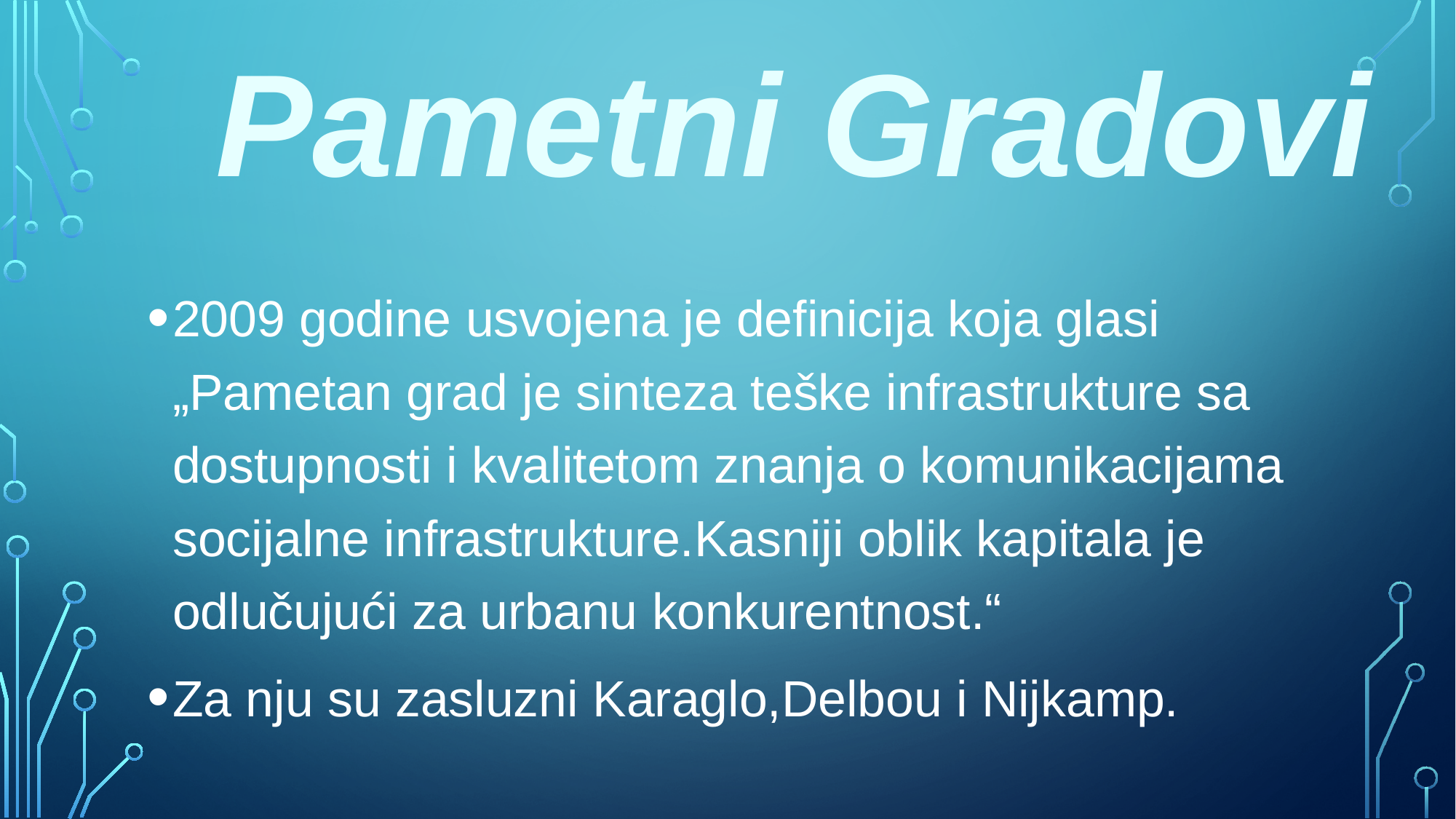

# Pametni Gradovi
2009 godine usvojena je definicija koja glasi „Pametan grad je sinteza teške infrastrukture sa dostupnosti i kvalitetom znanja o komunikacijama socijalne infrastrukture.Kasniji oblik kapitala je odlučujući za urbanu konkurentnost.“
Za nju su zasluzni Karaglo,Delbou i Nijkamp.